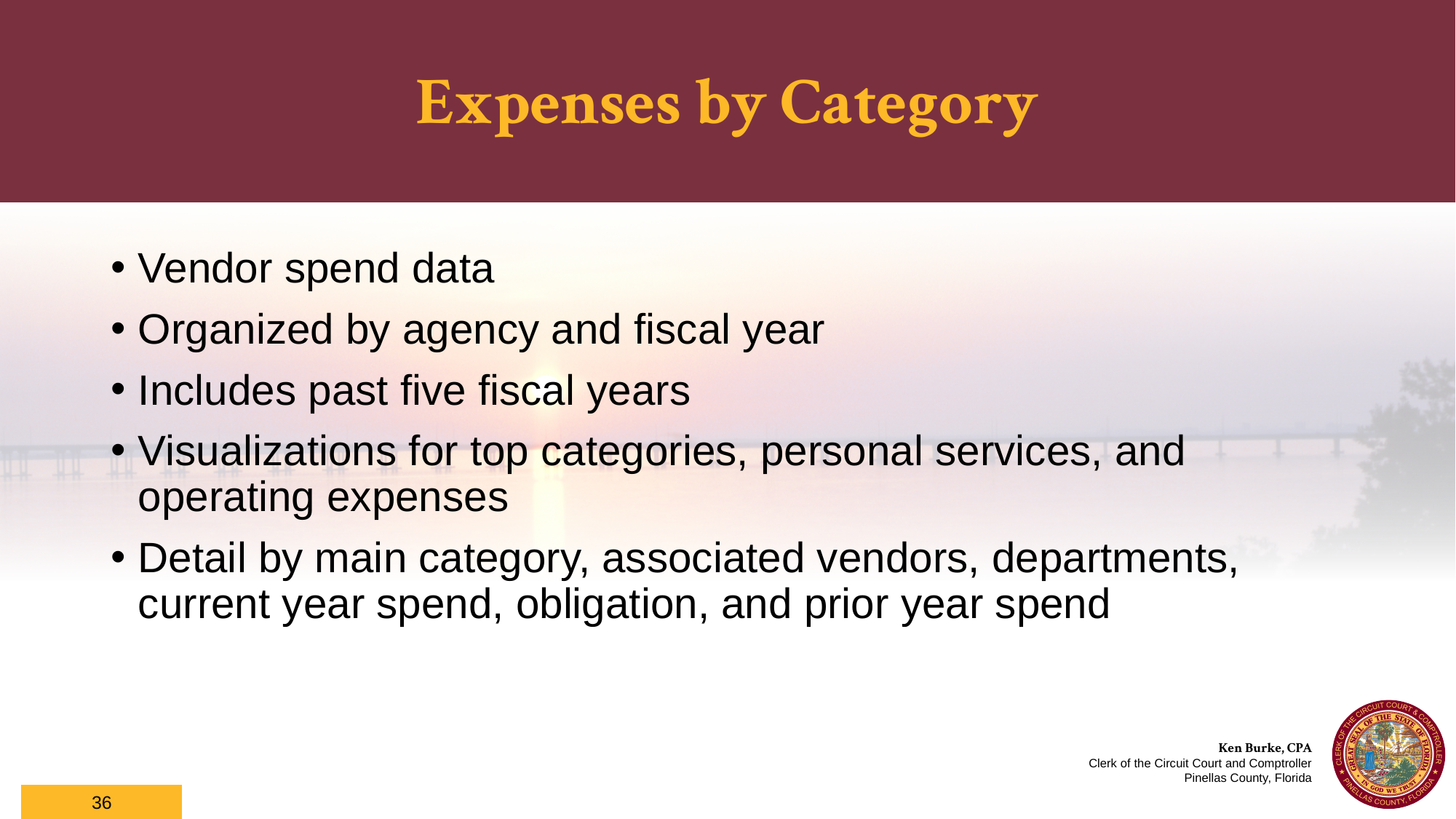

# Expenses by Category
Vendor spend data
Organized by agency and fiscal year
Includes past five fiscal years
Visualizations for top categories, personal services, and operating expenses
Detail by main category, associated vendors, departments, current year spend, obligation, and prior year spend